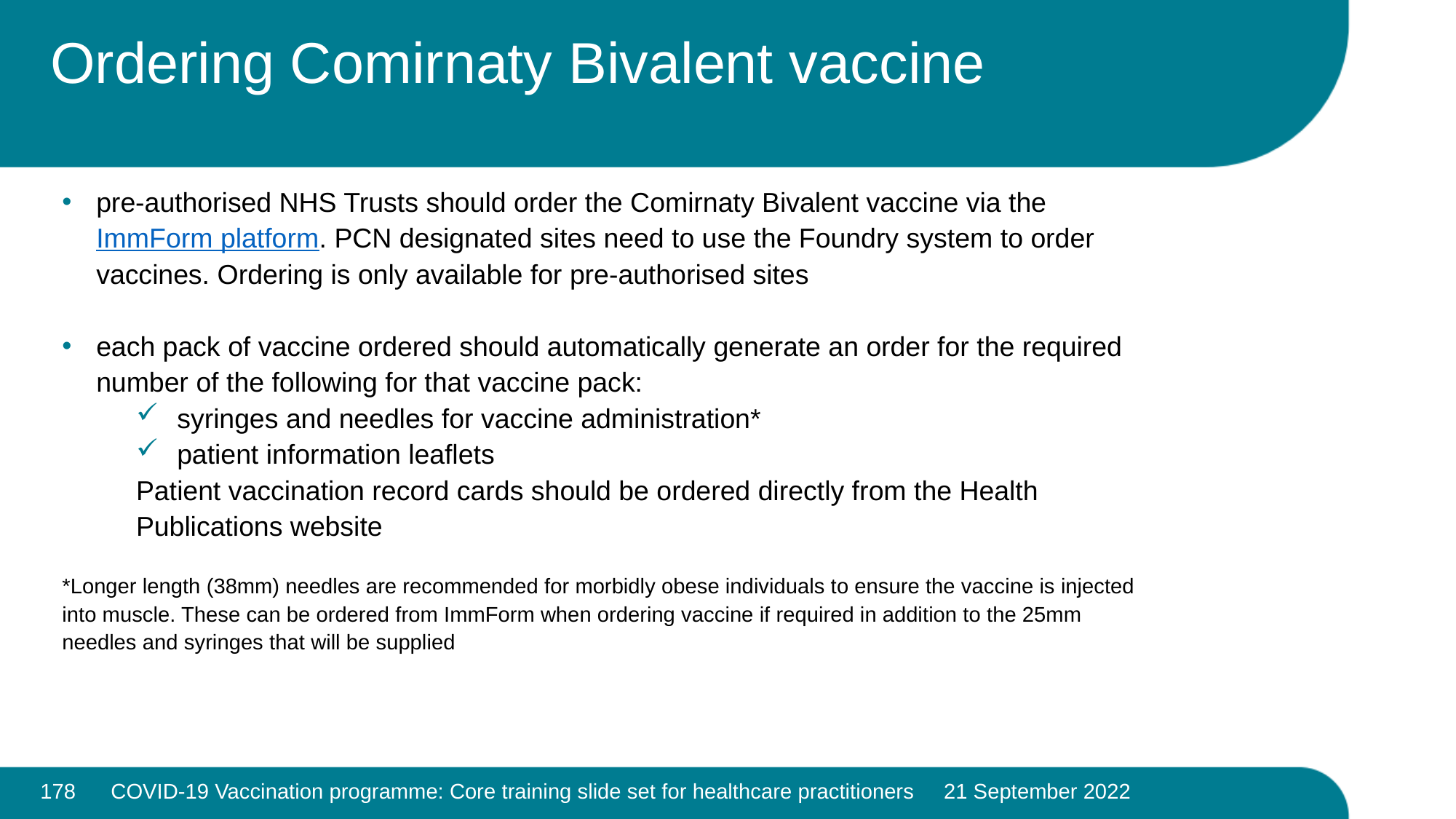

# Ordering Comirnaty Bivalent vaccine
pre-authorised NHS Trusts should order the Comirnaty Bivalent vaccine via the ImmForm platform. PCN designated sites need to use the Foundry system to order vaccines. Ordering is only available for pre-authorised sites

each pack of vaccine ordered should automatically generate an order for the required number of the following for that vaccine pack:
syringes and needles for vaccine administration*
patient information leaflets
Patient vaccination record cards should be ordered directly from the Health Publications website

*Longer length (38mm) needles are recommended for morbidly obese individuals to ensure the vaccine is injected into muscle. These can be ordered from ImmForm when ordering vaccine if required in addition to the 25mm needles and syringes that will be supplied
178
COVID-19 Vaccination programme: Core training slide set for healthcare practitioners     21 September 2022